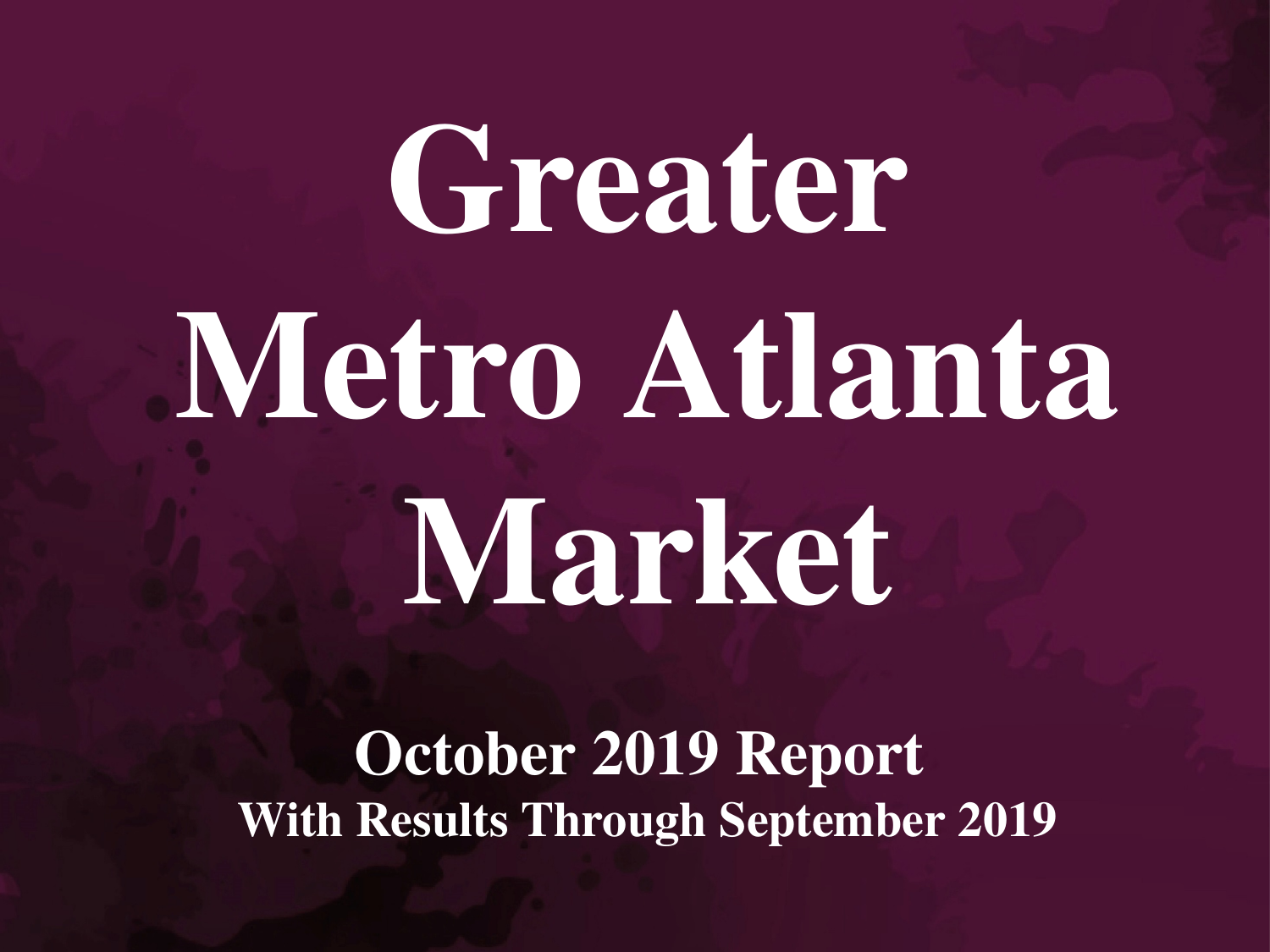

Greater
Metro Atlanta
Market
October 2019 Report
With Results Through September 2019